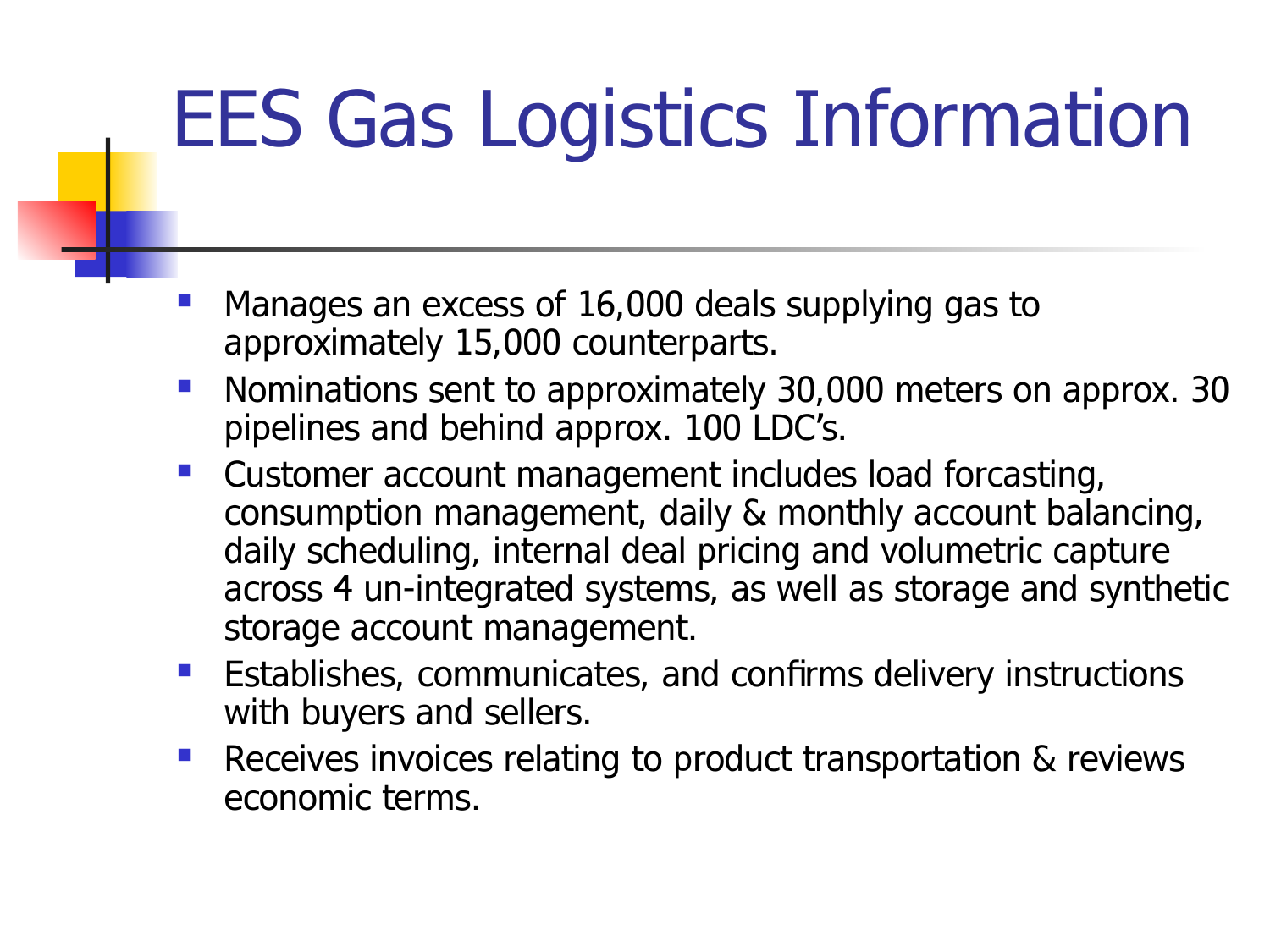

# EES Gas Logistics Information
Manages an excess of 16,000 deals supplying gas to approximately 15,000 counterparts.
Nominations sent to approximately 30,000 meters on approx. 30 pipelines and behind approx. 100 LDC’s.
Customer account management includes load forcasting, consumption management, daily & monthly account balancing, daily scheduling, internal deal pricing and volumetric capture across 4 un-integrated systems, as well as storage and synthetic storage account management.
Establishes, communicates, and confirms delivery instructions with buyers and sellers.
Receives invoices relating to product transportation & reviews economic terms.